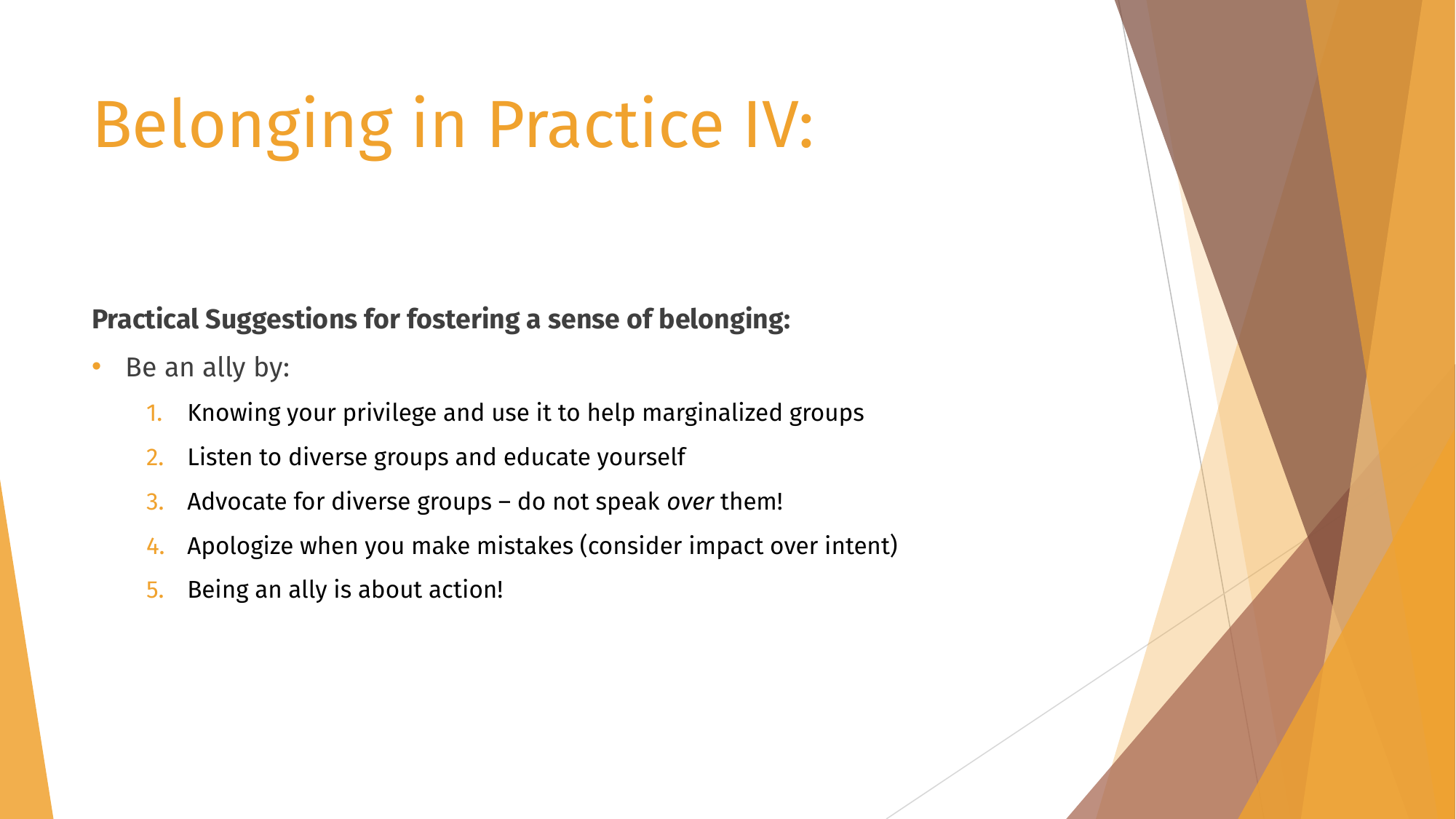

# Belonging in Practice IV:
Practical Suggestions for fostering a sense of belonging:
Be an ally by:
Knowing your privilege and use it to help marginalized groups
Listen to diverse groups and educate yourself
Advocate for diverse groups – do not speak over them!
Apologize when you make mistakes (consider impact over intent)
Being an ally is about action!